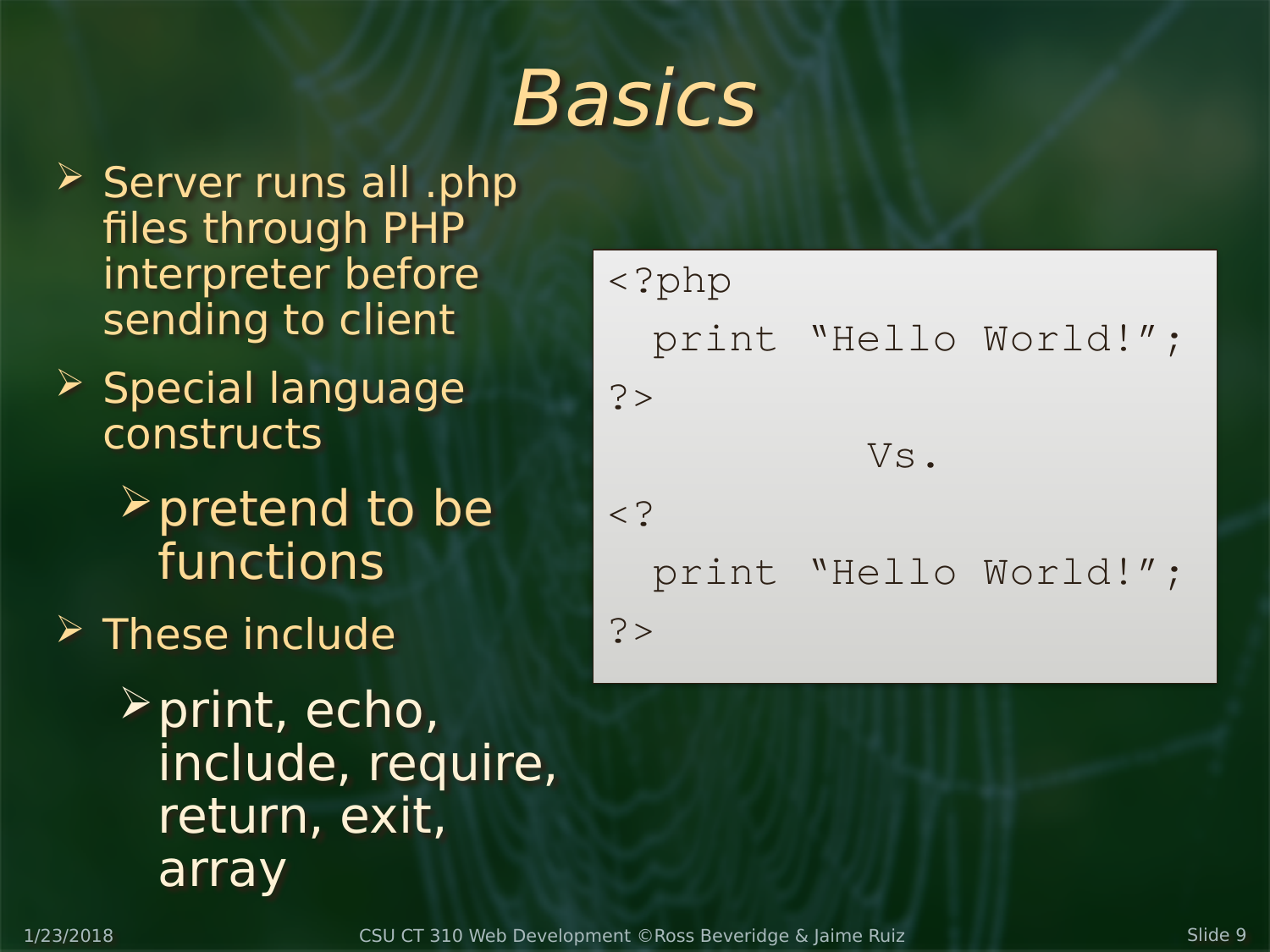

# Basics
Server runs all .php files through PHP interpreter before sending to client
Special language constructs
pretend to be functions
These include
print, echo, include, require, return, exit, array
<?php
	print “Hello World!”;
?>
Vs.
<?
	print “Hello World!”;
?>
1/23/2018
Slide 9
CSU CT 310 Web Development ©Ross Beveridge & Jaime Ruiz